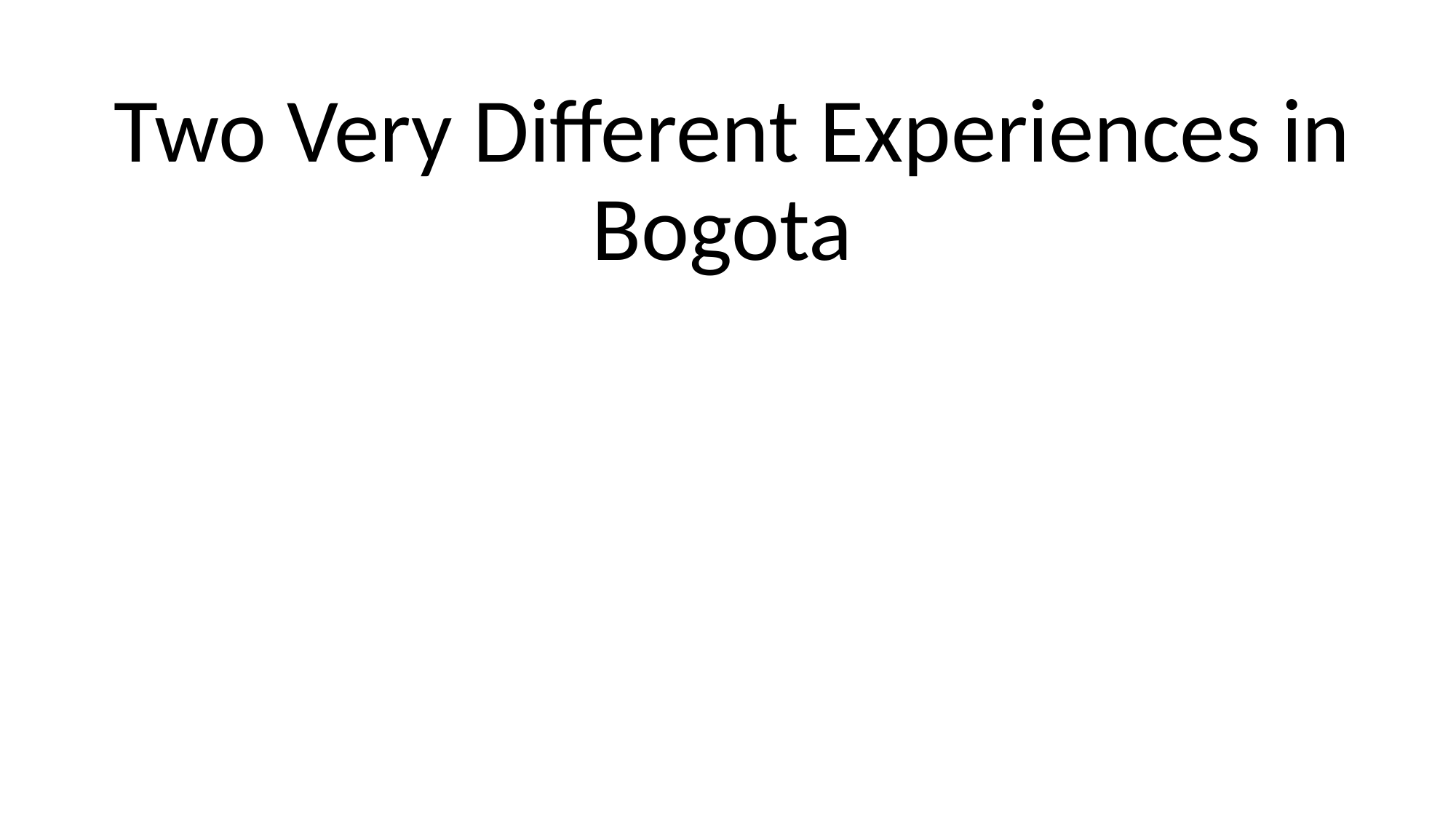

# Two Very Different Experiences in Bogota